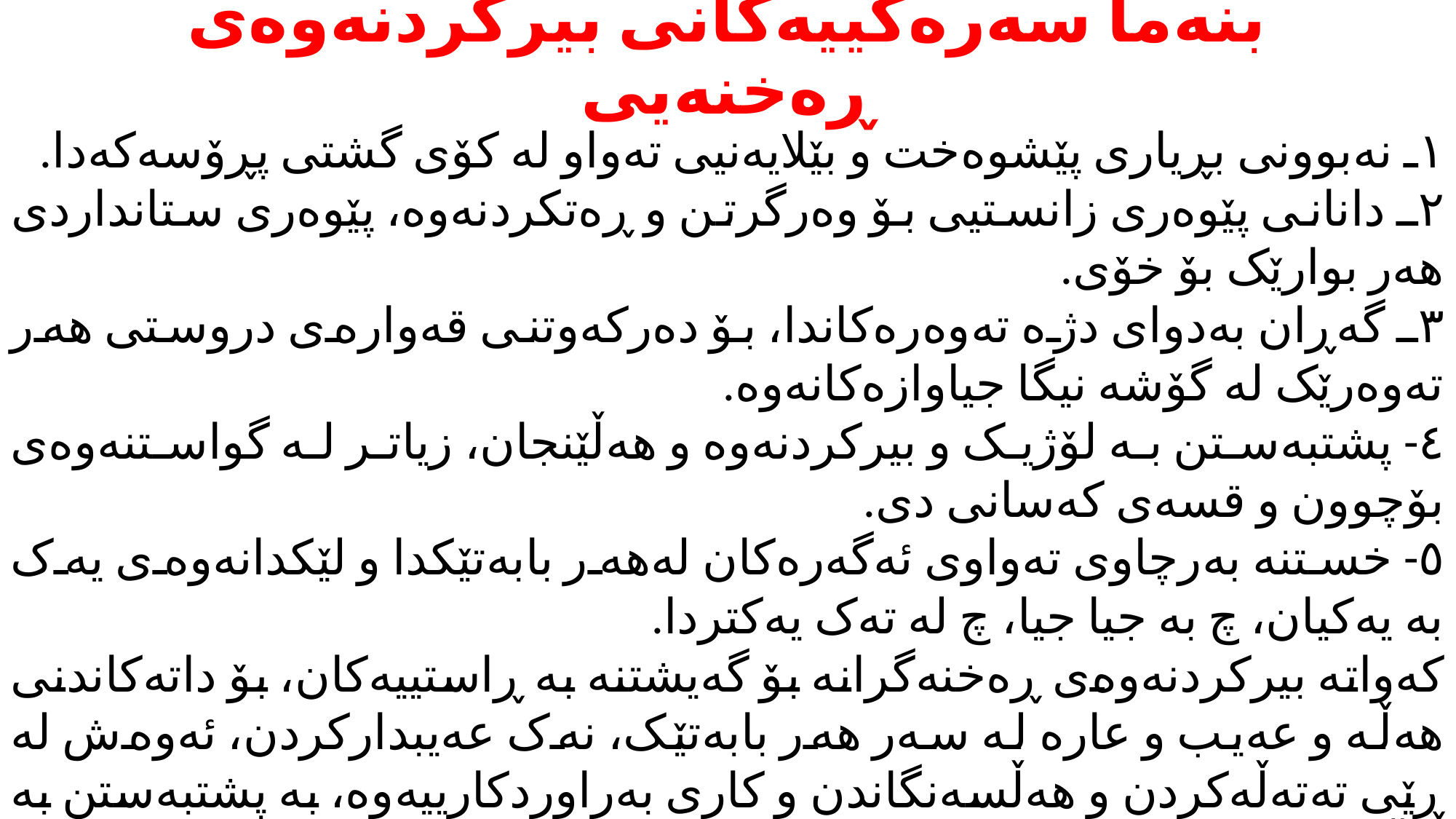

# بنەما سەرەکییەکانى بیرکردنەوەى ڕەخنەیى
١ـ نەبوونى بڕیارى پێشوەخت و بێلایەنیى تەواو لە کۆی گشتی پڕۆسەکەدا.
٢ـ دانانى پێوەرى زانستیى بۆ وەرگرتن و ڕەتکردنەوە، پێوەرى ستانداردى هەر بوارێک بۆ خۆى.
٣ـ گەڕان بەدواى دژە تەوەرەکاندا، بۆ دەرکەوتنى قەوارەى دروستى هەر تەوەرێک لە گۆشە نیگا جیاوازەکانەوە.
٤- پشتبەستن بە لۆژیک و بیرکردنەوە و هەڵێنجان، زیاتر لە گواستنەوەی بۆچوون و قسەی کەسانی دی.
٥- خستنە بەرچاوی تەواوی ئەگەرەکان لەهەر بابەتێکدا و لێکدانەوەی یەک بە یەکیان، چ بە جیا جیا، چ لە تەک یەکتردا.
کەواتە بیرکردنەوەی ڕەخنەگرانە بۆ گەیشتنە بە ڕاستییەکان، بۆ داتەکاندنی هەڵە و عەیب و عارە لە سەر هەر بابەتێک، نەک عەیبدارکردن، ئەوەش لە ڕێی تەتەڵەکردن و هەڵسەنگاندن و کاری بەراوردکارییەوە، بە پشتبەستن بە بەڵگە و لەبەرچاوگرتنی دژەکان و خوێندنەوەی گۆشەنیگا جیاوازەکان و خەمڵاندنی هەموو ئەگەرەکان.